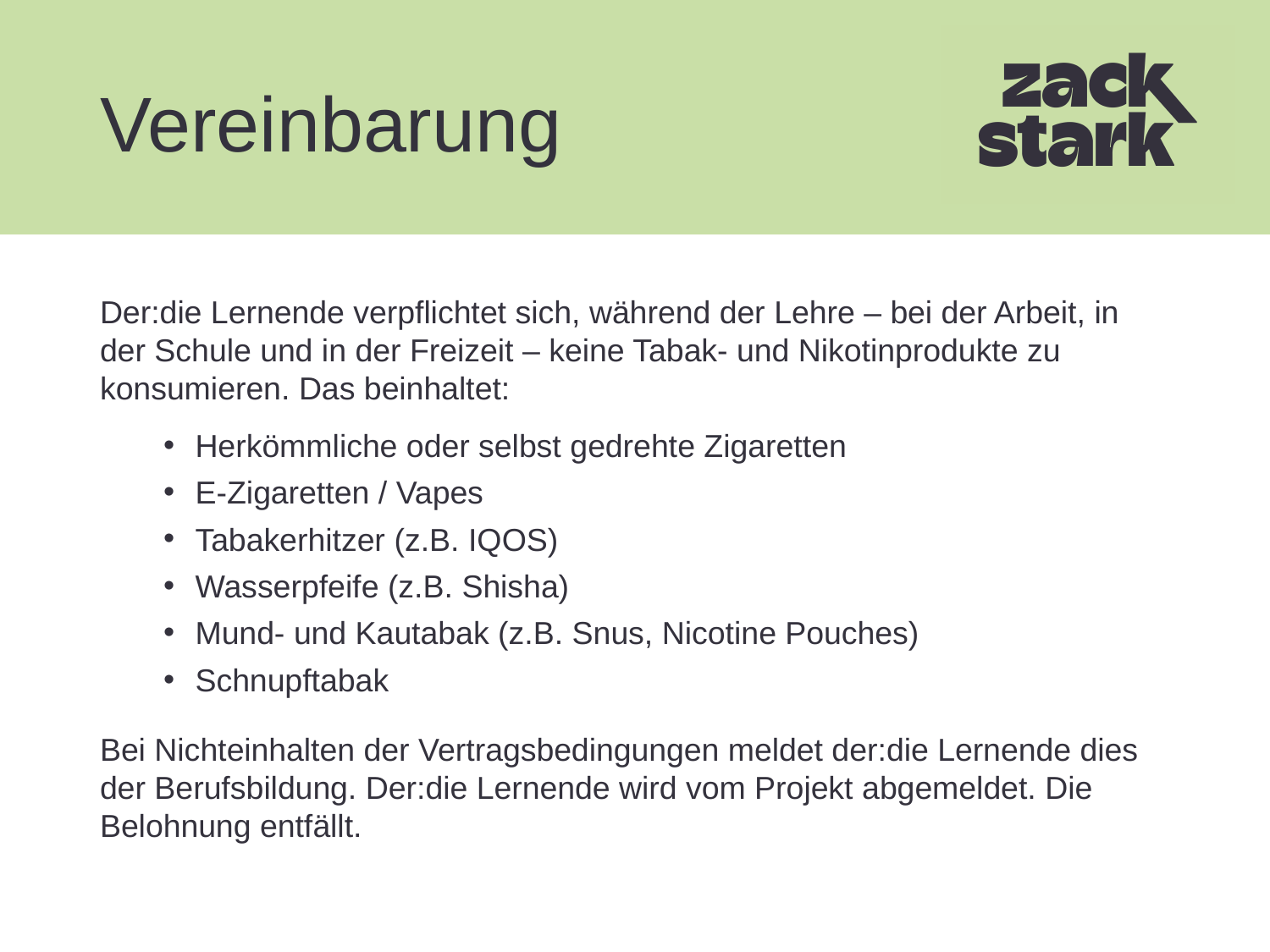

# Vereinbarung
Der:die Lernende verpflichtet sich, während der Lehre – bei der Arbeit, in der Schule und in der Freizeit – keine Tabak- und Nikotinprodukte zu konsumieren. Das beinhaltet:
Herkömmliche oder selbst gedrehte Zigaretten
E-Zigaretten / Vapes
Tabakerhitzer (z.B. IQOS)
Wasserpfeife (z.B. Shisha)
Mund- und Kautabak (z.B. Snus, Nicotine Pouches)
Schnupftabak
Bei Nichteinhalten der Vertragsbedingungen meldet der:die Lernende dies der Berufsbildung. Der:die Lernende wird vom Projekt abgemeldet. Die Belohnung entfällt.